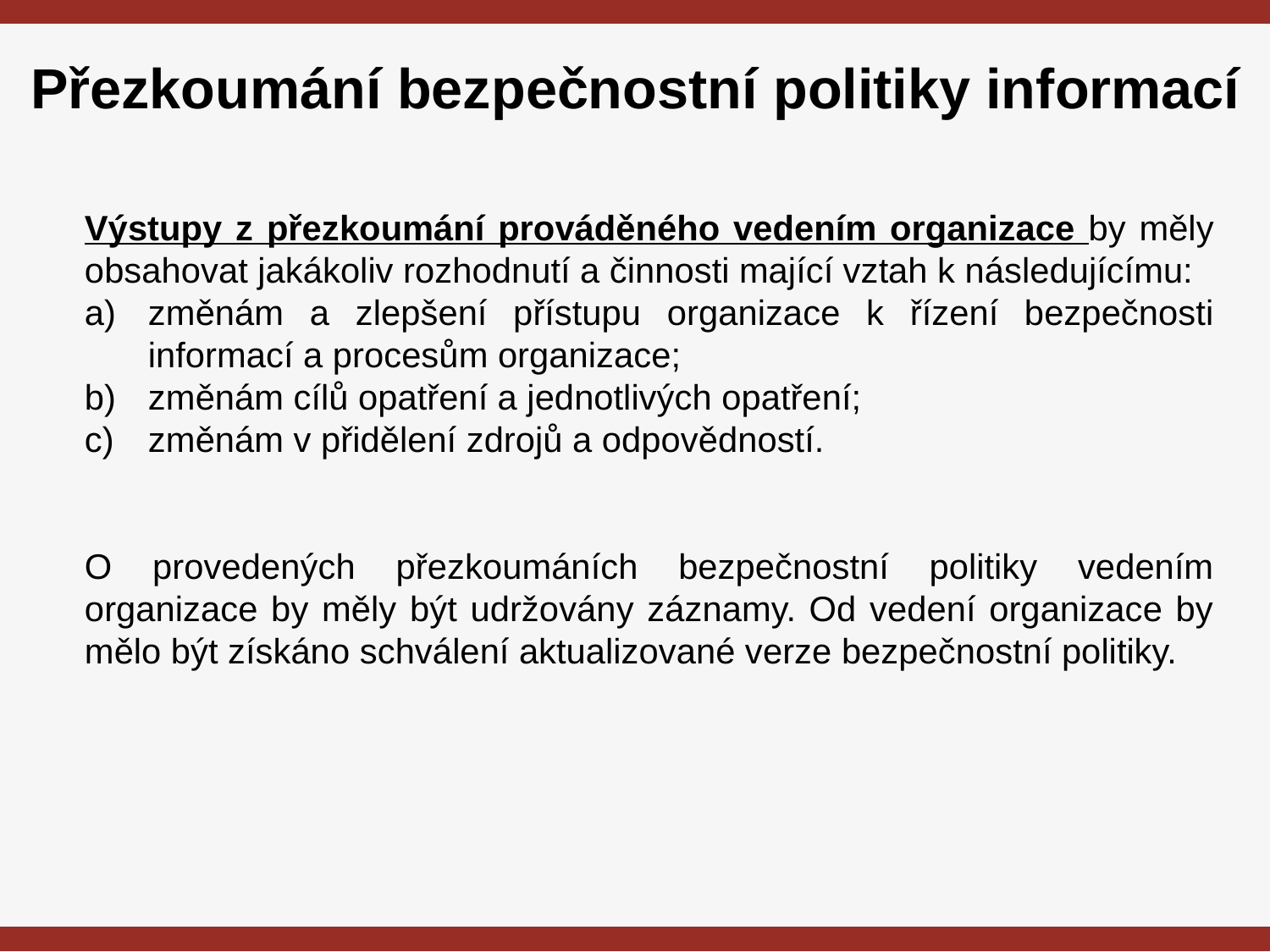

# Přezkoumání bezpečnostní politiky informací
Výstupy z přezkoumání prováděného vedením organizace by měly obsahovat jakákoliv rozhodnutí a činnosti mající vztah k následujícímu:
změnám a zlepšení přístupu organizace k řízení bezpečnosti informací a procesům organizace;
změnám cílů opatření a jednotlivých opatření;
změnám v přidělení zdrojů a odpovědností.

O provedených přezkoumáních bezpečnostní politiky vedením organizace by měly být udržovány záznamy. Od vedení organizace by mělo být získáno schválení aktualizované verze bezpečnostní politiky.